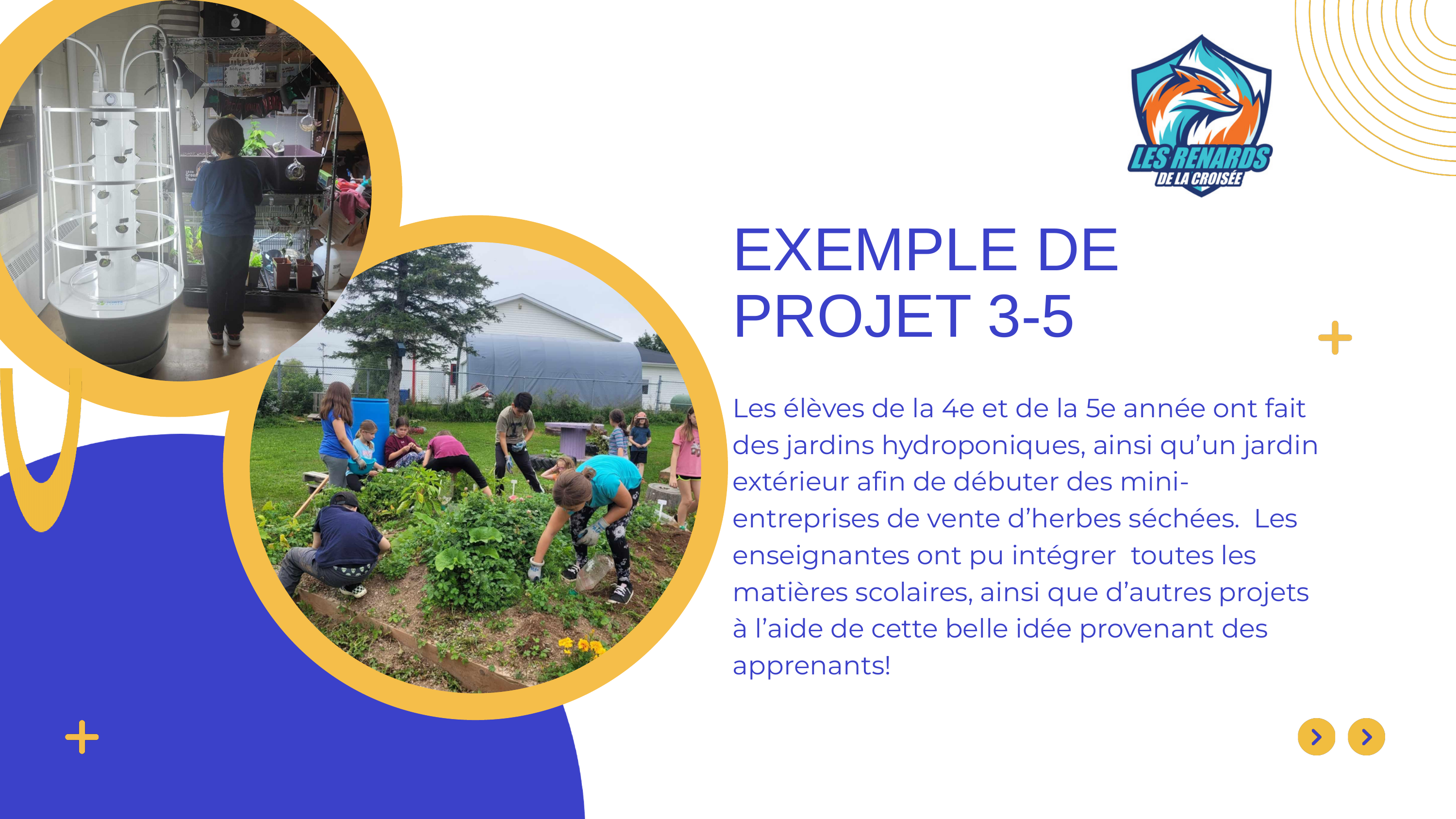

EXEMPLE DE PROJET 3-5

Les élèves de la 4e et de la 5e année ont fait des jardins hydroponiques, ainsi qu’un jardin extérieur afin de débuter des mini-entreprises de vente d’herbes séchées.  Les enseignantes ont pu intégrer  toutes les matières scolaires, ainsi que d’autres projets à l’aide de cette belle idée provenant des apprenants!